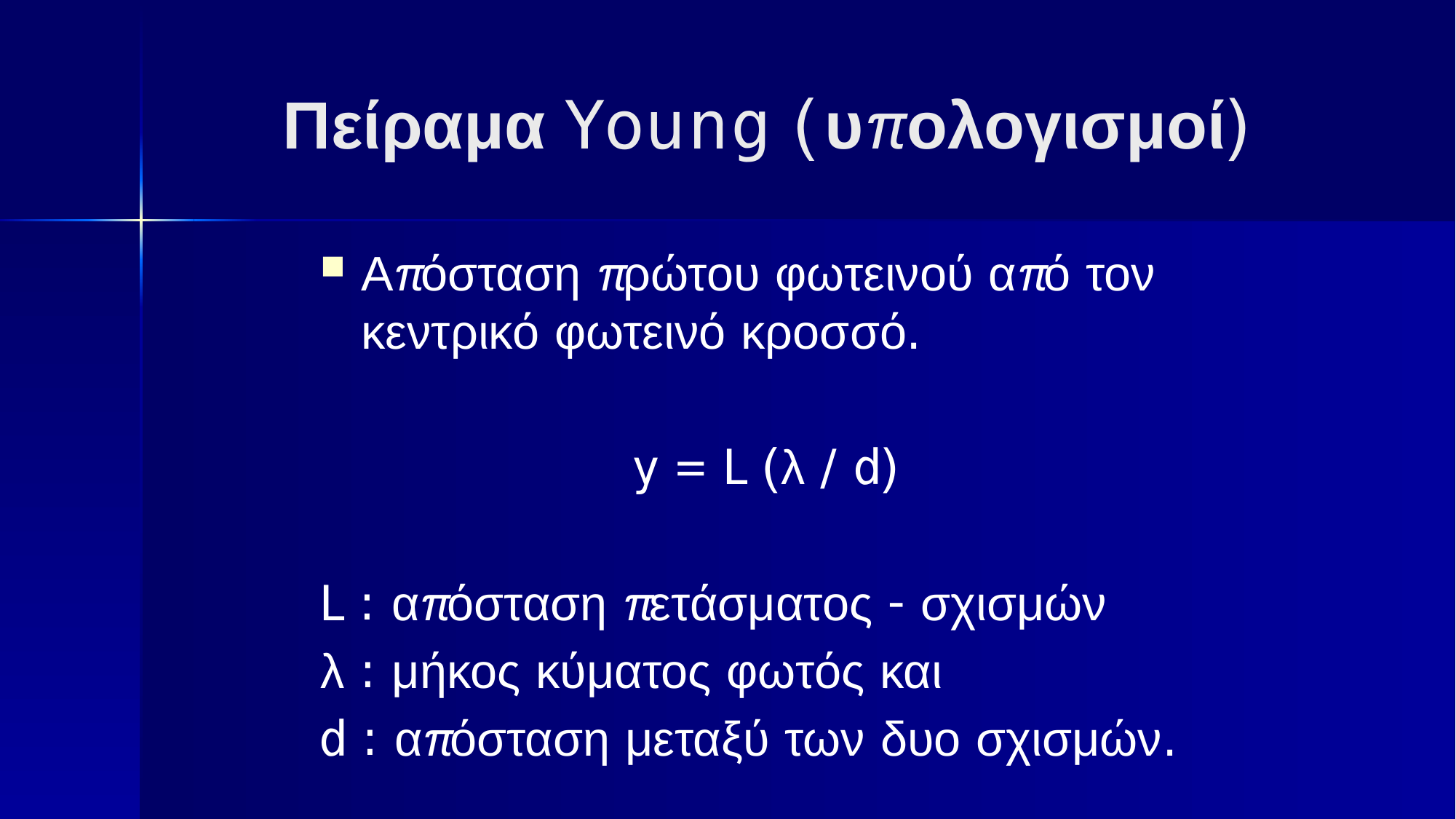

# Πείραμα Young (υπολογισμοί)
Απόσταση πρώτου φωτεινού από τον κεντρικό φωτεινό κροσσό.

 y = L (λ / d)

L : απόσταση πετάσματος - σχισμών
λ : μήκος κύματος φωτός και
d : απόσταση μεταξύ των δυο σχισμών.